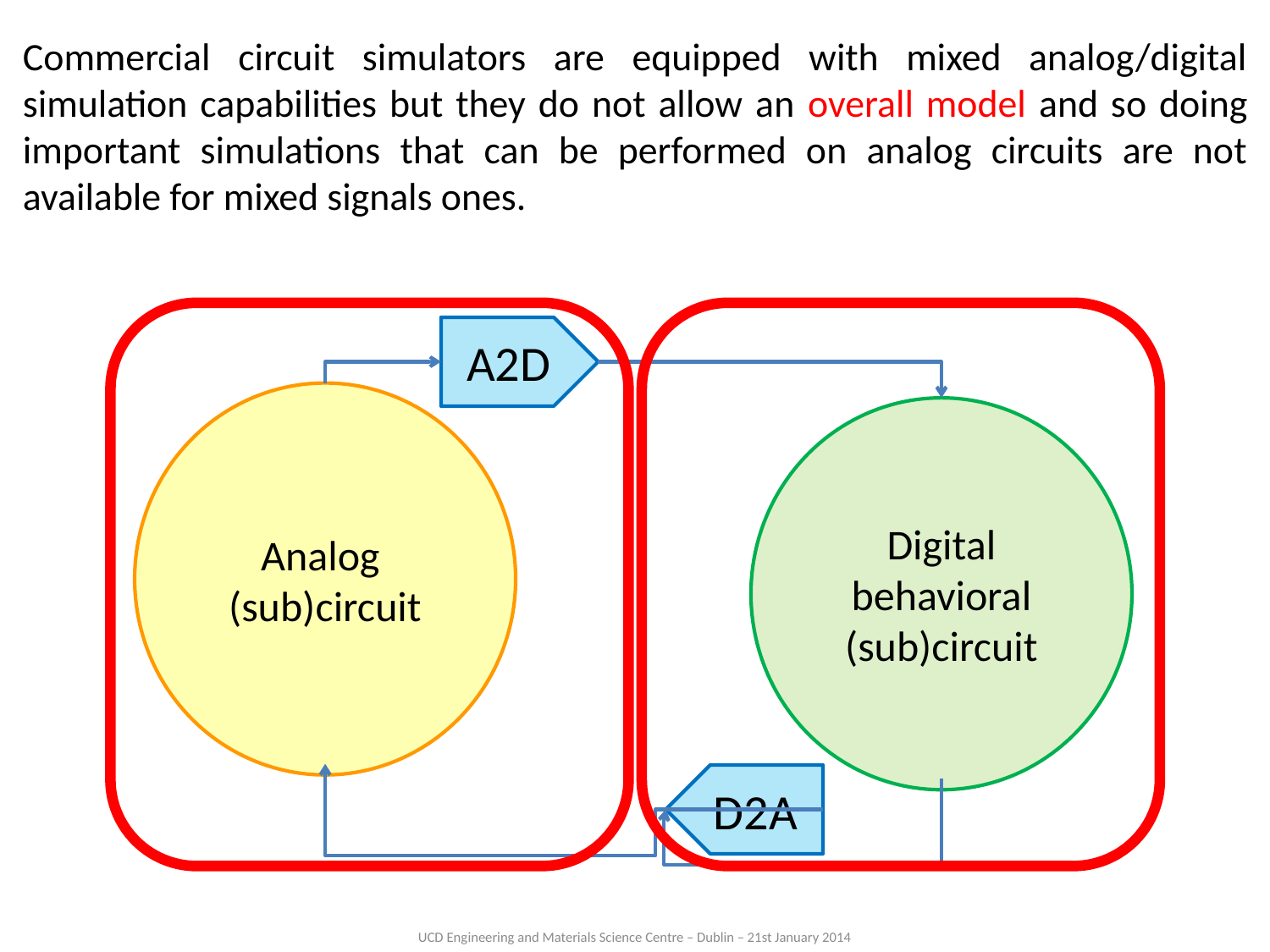

Commercial circuit simulators are equipped with mixed analog/digital simulation capabilities but they do not allow an overall model and so doing important simulations that can be performed on analog circuits are not available for mixed signals ones.

A2D
Analog  (sub)circuit
Digital behavioral (sub)circuit

D2A

UCD Engineering and Materials Science Centre – Dublin – 21st January 2014